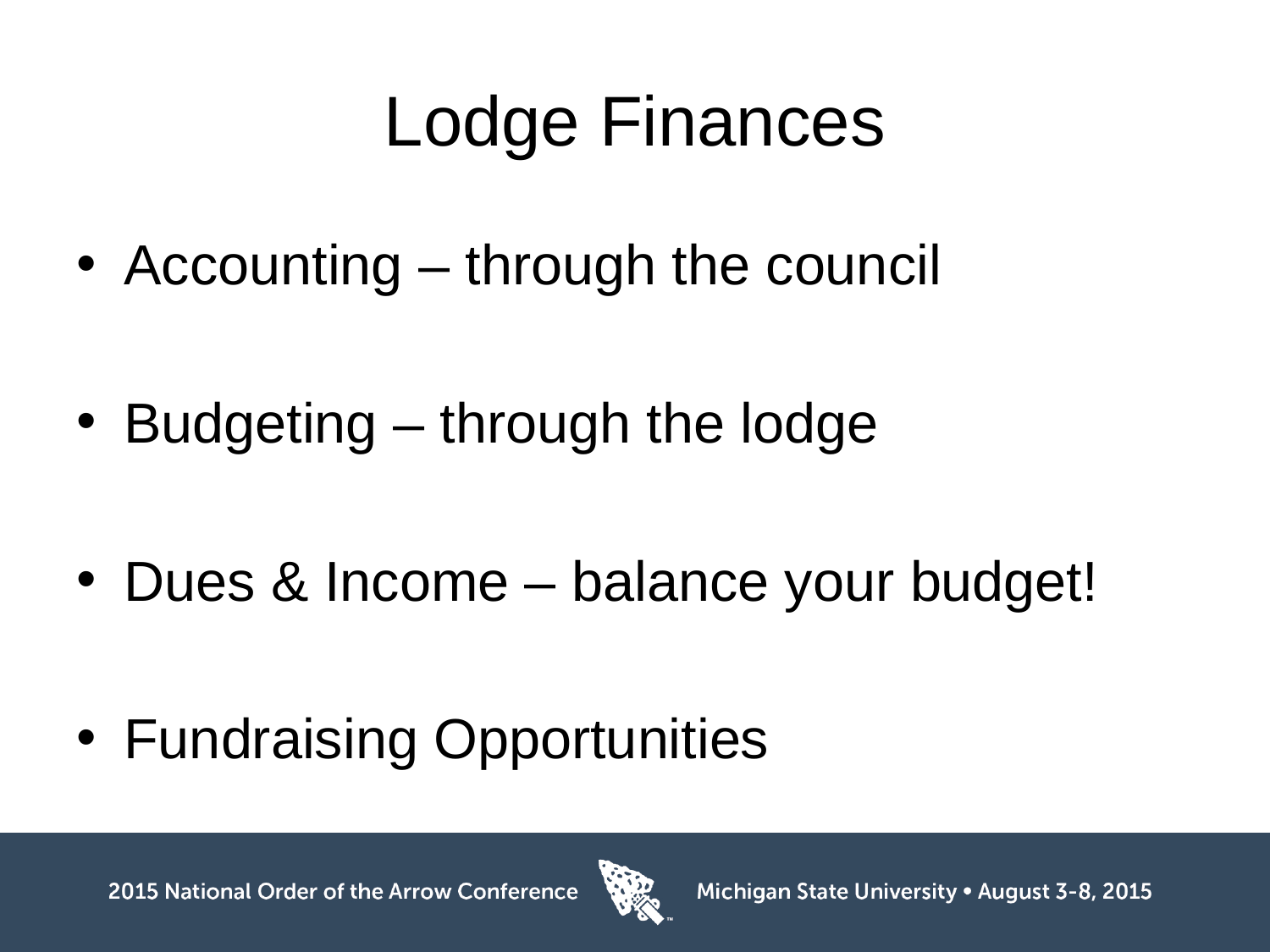

# Lodge Finances
Accounting – through the council

Budgeting – through the lodge

Dues & Income – balance your budget!

Fundraising Opportunities